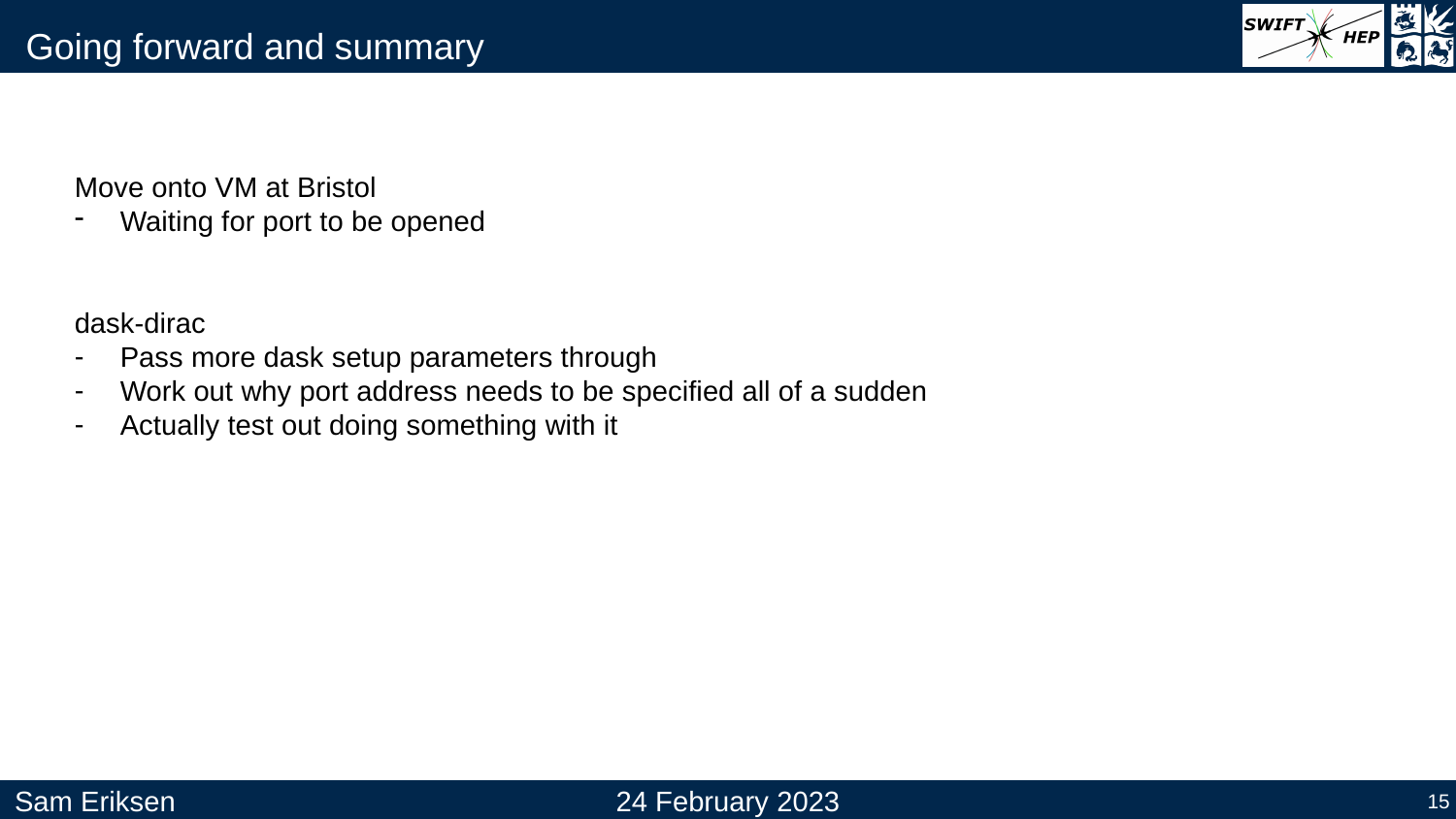

# Going forward and summary

Move onto VM at Bristol
Waiting for port to be opened

dask-dirac
Pass more dask setup parameters through
Work out why port address needs to be specified all of a sudden
Actually test out doing something with it
Sam Eriksen
24 February 2023
15